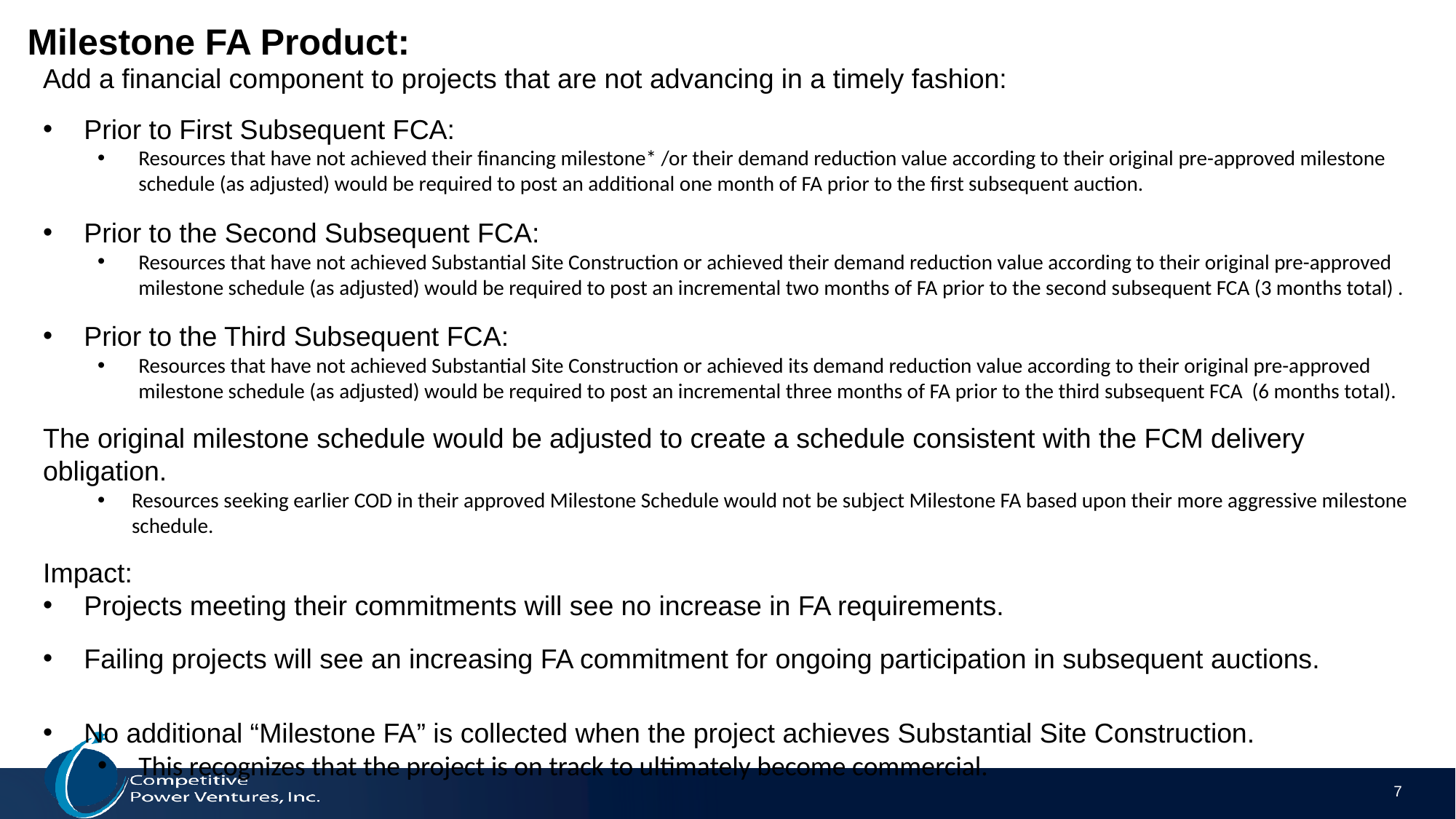

# Milestone FA Product:
Add a financial component to projects that are not advancing in a timely fashion:

Prior to First Subsequent FCA:
Resources that have not achieved their financing milestone* /or their demand reduction value according to their original pre-approved milestone schedule (as adjusted) would be required to post an additional one month of FA prior to the first subsequent auction.

Prior to the Second Subsequent FCA:
Resources that have not achieved Substantial Site Construction or achieved their demand reduction value according to their original pre-approved milestone schedule (as adjusted) would be required to post an incremental two months of FA prior to the second subsequent FCA (3 months total) .

Prior to the Third Subsequent FCA:
Resources that have not achieved Substantial Site Construction or achieved its demand reduction value according to their original pre-approved milestone schedule (as adjusted) would be required to post an incremental three months of FA prior to the third subsequent FCA  (6 months total).

The original milestone schedule would be adjusted to create a schedule consistent with the FCM delivery obligation.
Resources seeking earlier COD in their approved Milestone Schedule would not be subject Milestone FA based upon their more aggressive milestone schedule.

Impact:
Projects meeting their commitments will see no increase in FA requirements.

Failing projects will see an increasing FA commitment for ongoing participation in subsequent auctions.

No additional “Milestone FA” is collected when the project achieves Substantial Site Construction.
This recognizes that the project is on track to ultimately become commercial.

7